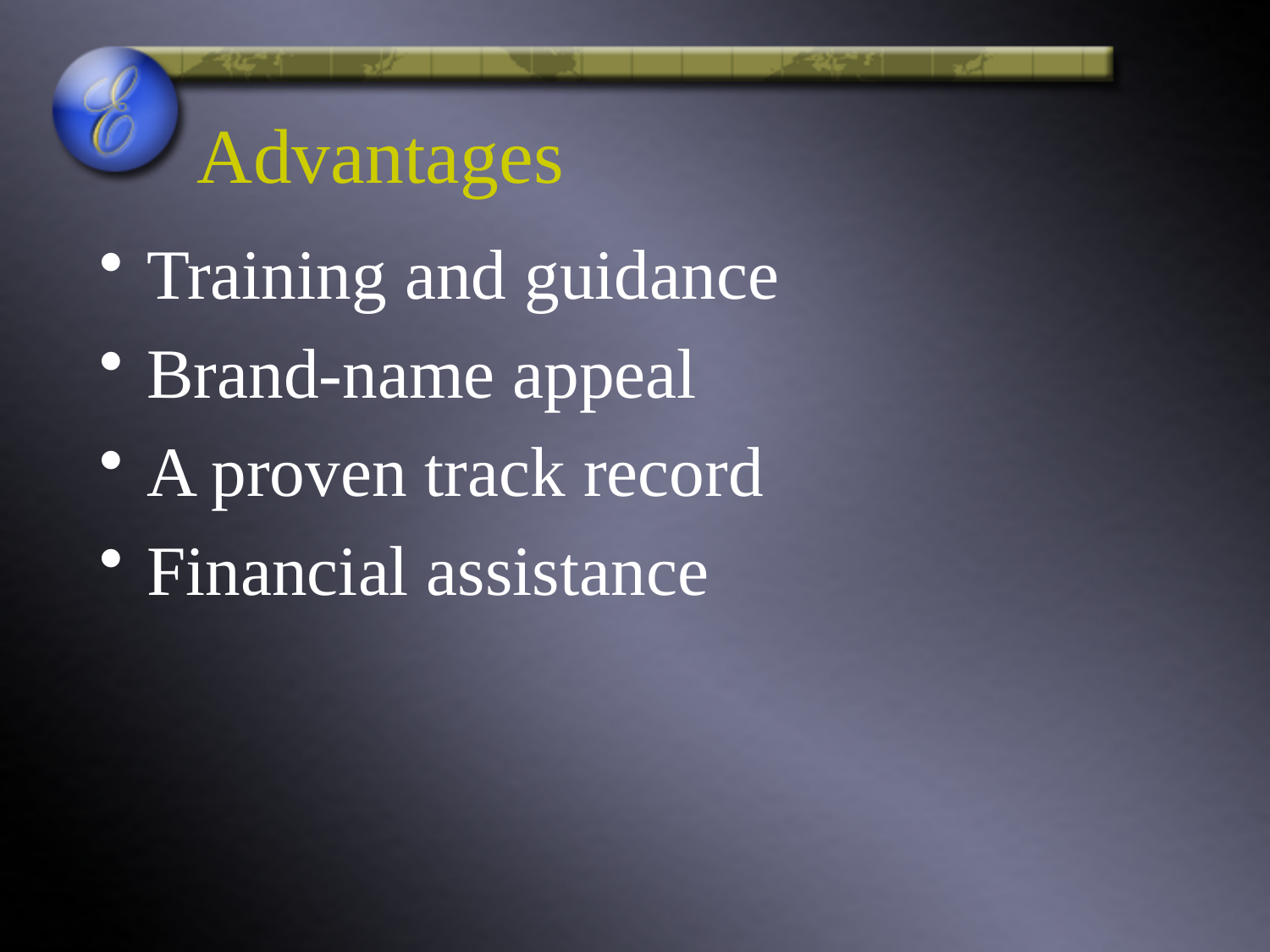

# Advantages
Training and guidance
Brand-name appeal
A proven track record
Financial assistance